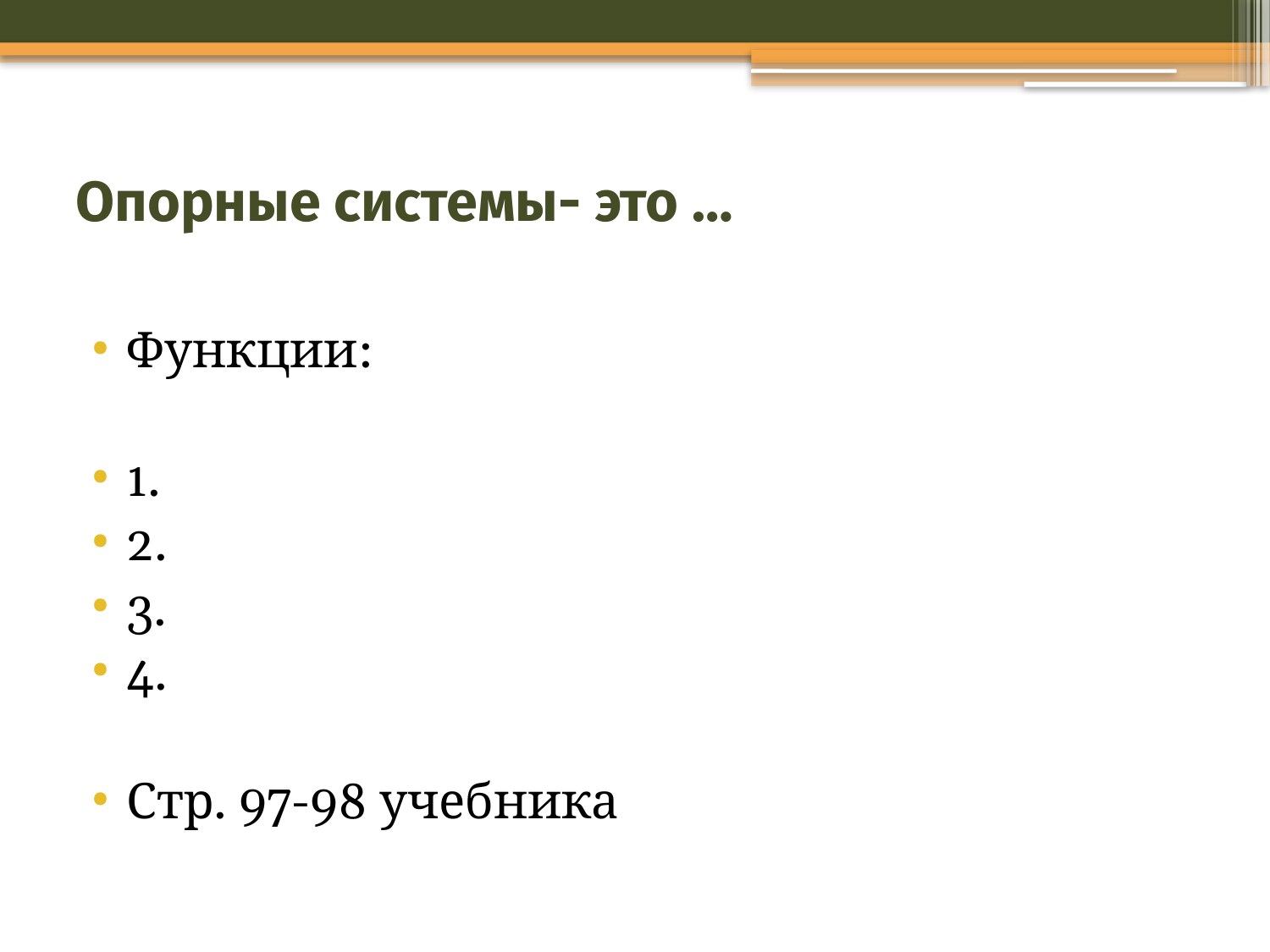

# Опорные системы- это …
Функции:

1.
2.
3.
4.

Стр. 97-98 учебника